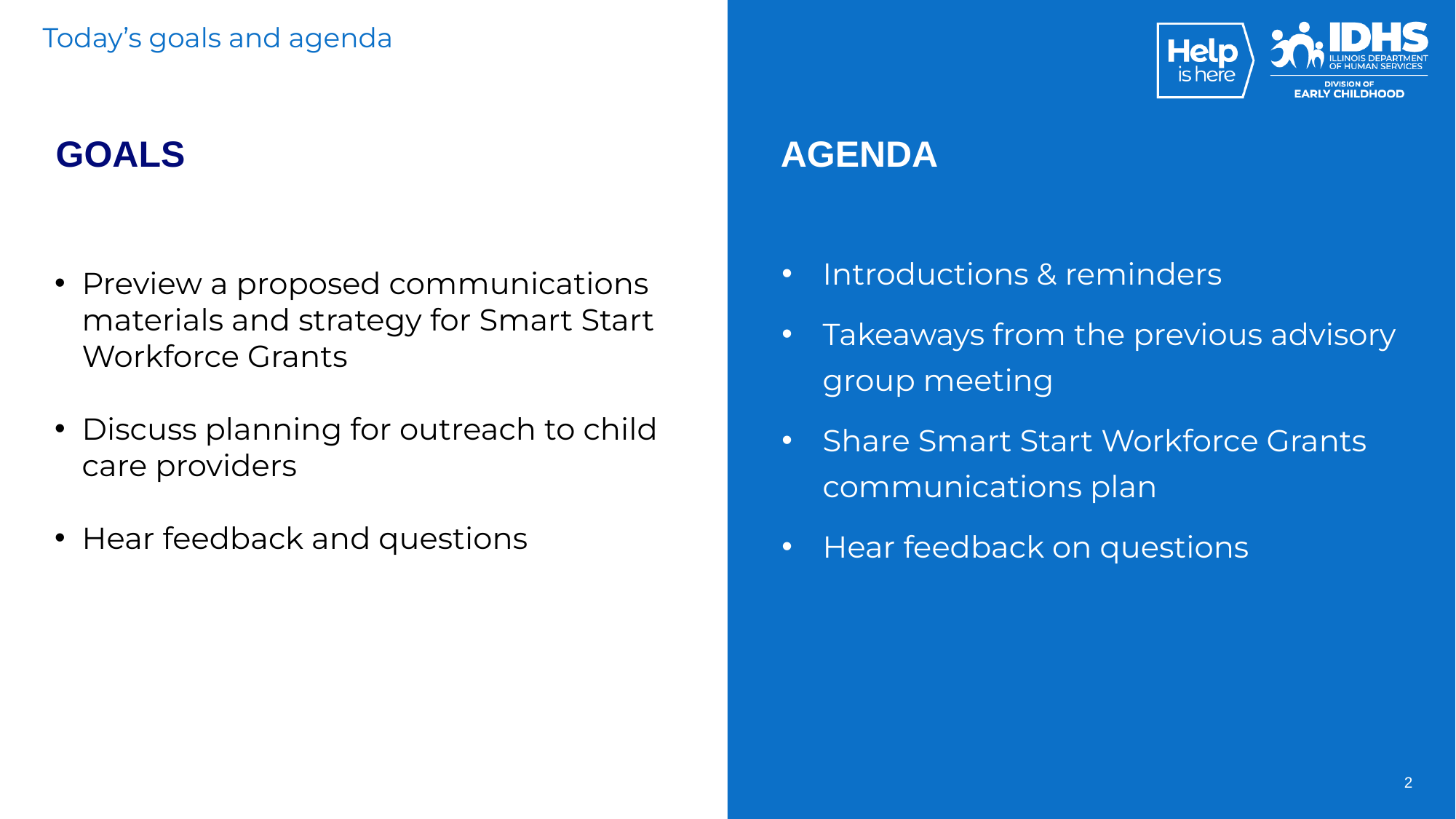

# Today’s goals and agenda
GOALS
AGENDA

Preview a proposed communications materials and strategy for Smart Start Workforce Grants
Discuss planning for outreach to child care providers
Hear feedback and questions
Introductions & reminders
Takeaways from the previous advisory group meeting
Share Smart Start Workforce Grants communications plan
Hear feedback on questions
2